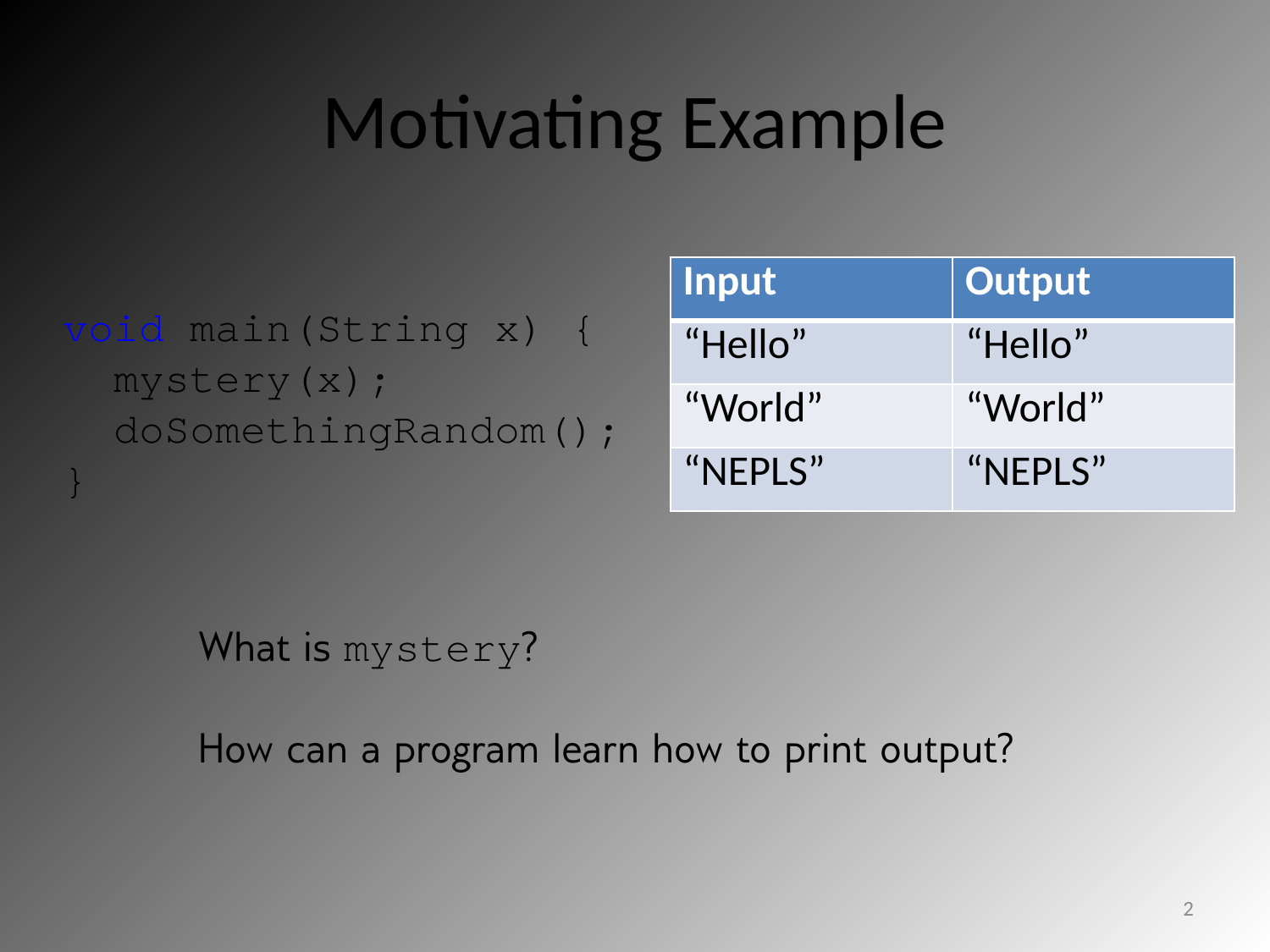

# Motivating Example
| Input | Output |
| --- | --- |
| “Hello” | “Hello” |
| “World” | “World” |
| “NEPLS” | “NEPLS” |
void main(String x) {
  mystery(x);
  doSomethingRandom();
}
What is mystery?

How can a program learn how to print output?

2